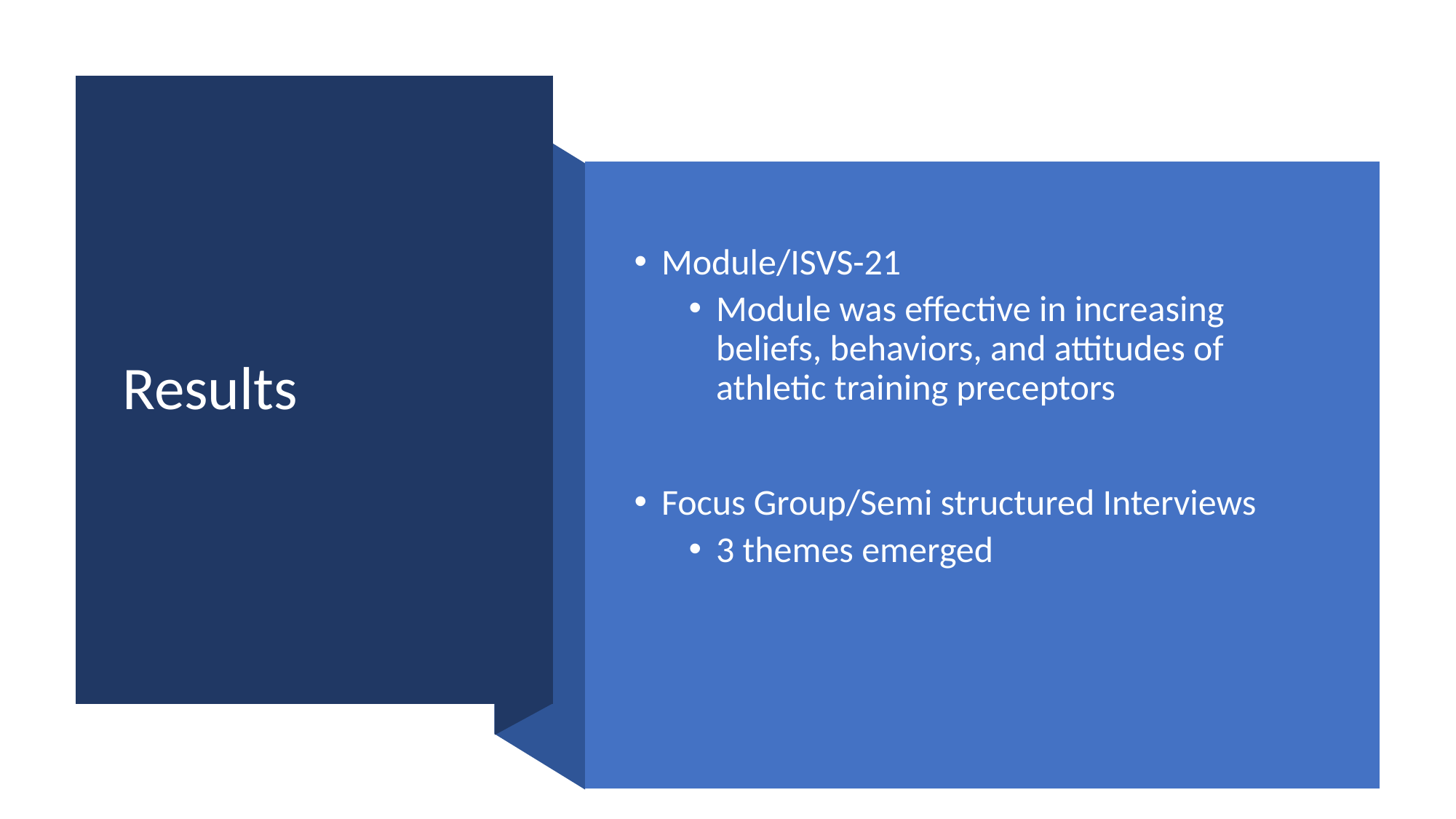

# Results

Module/ISVS-21
Module was effective in increasing beliefs, behaviors, and attitudes of athletic training preceptors

Focus Group/Semi structured Interviews
3 themes emerged